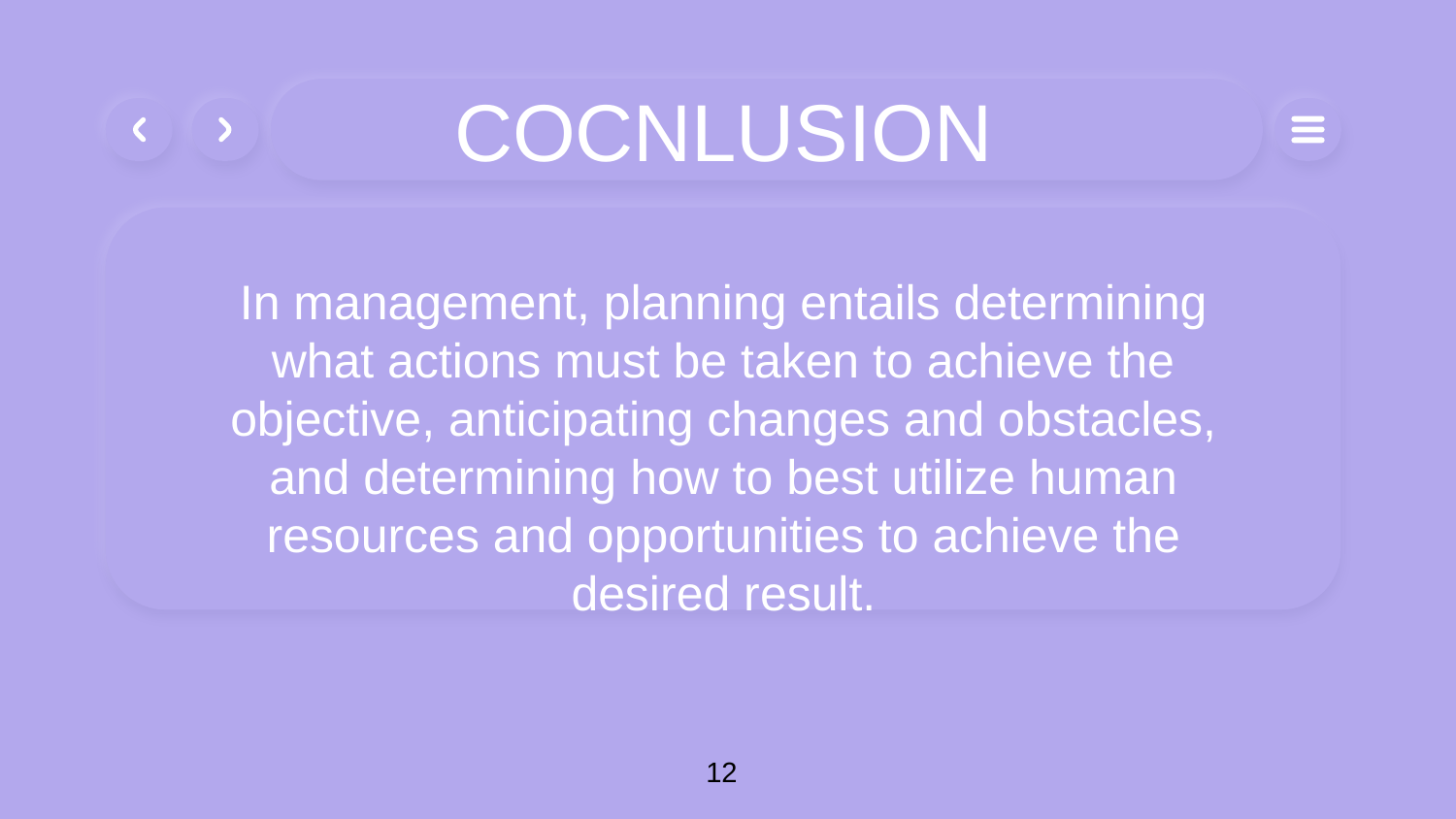

# COCNLUSION

In management, planning entails determining what actions must be taken to achieve the objective, anticipating changes and obstacles, and determining how to best utilize human resources and opportunities to achieve the desired result.

  12